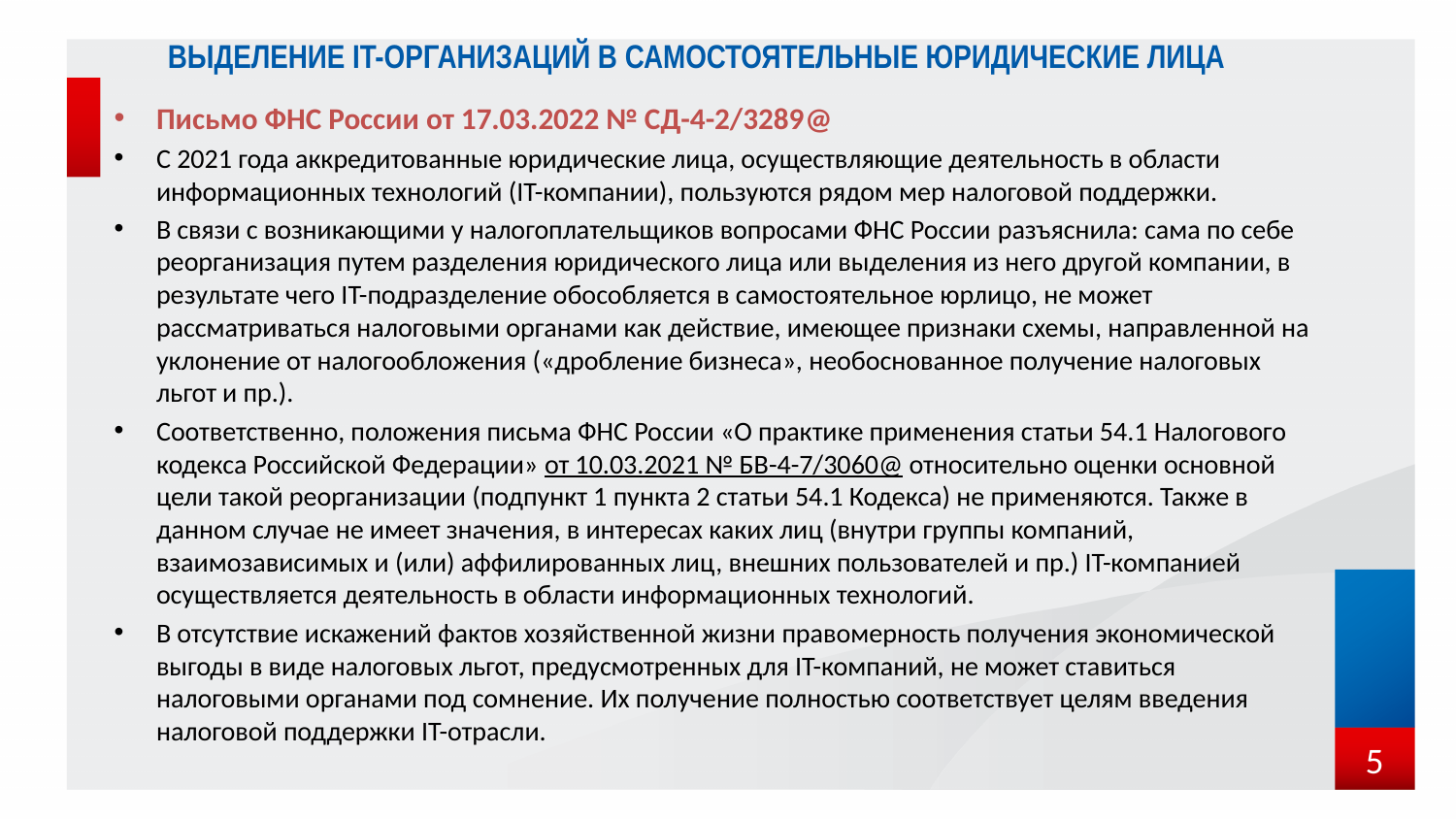

ВЫДЕЛЕНИЕ IT-ОРГАНИЗАЦИЙ В САМОСТОЯТЕЛЬНЫЕ ЮРИДИЧЕСКИЕ ЛИЦА
Письмо ФНС России от 17.03.2022 № СД-4-2/3289@
С 2021 года аккредитованные юридические лица, осуществляющие деятельность в области информационных технологий (IT-компании), пользуются рядом мер налоговой поддержки.
В связи с возникающими у налогоплательщиков вопросами ФНС России разъяснила: сама по себе реорганизация путем разделения юридического лица или выделения из него другой компании, в результате чего IT-подразделение обособляется в самостоятельное юрлицо, не может рассматриваться налоговыми органами как действие, имеющее признаки схемы, направленной на уклонение от налогообложения («дробление бизнеса», необоснованное получение налоговых льгот и пр.).
Соответственно, положения письма ФНС России «О практике применения статьи 54.1 Налогового кодекса Российской Федерации» от 10.03.2021 № БВ-4-7/3060@ относительно оценки основной цели такой реорганизации (подпункт 1 пункта 2 статьи 54.1 Кодекса) не применяются. Также в данном случае не имеет значения, в интересах каких лиц (внутри группы компаний, взаимозависимых и (или) аффилированных лиц, внешних пользователей и пр.) IT-компанией осуществляется деятельность в области информационных технологий.
В отсутствие искажений фактов хозяйственной жизни правомерность получения экономической выгоды в виде налоговых льгот, предусмотренных для IT-компаний, не может ставиться налоговыми органами под сомнение. Их получение полностью соответствует целям введения налоговой поддержки IT-отрасли.

5